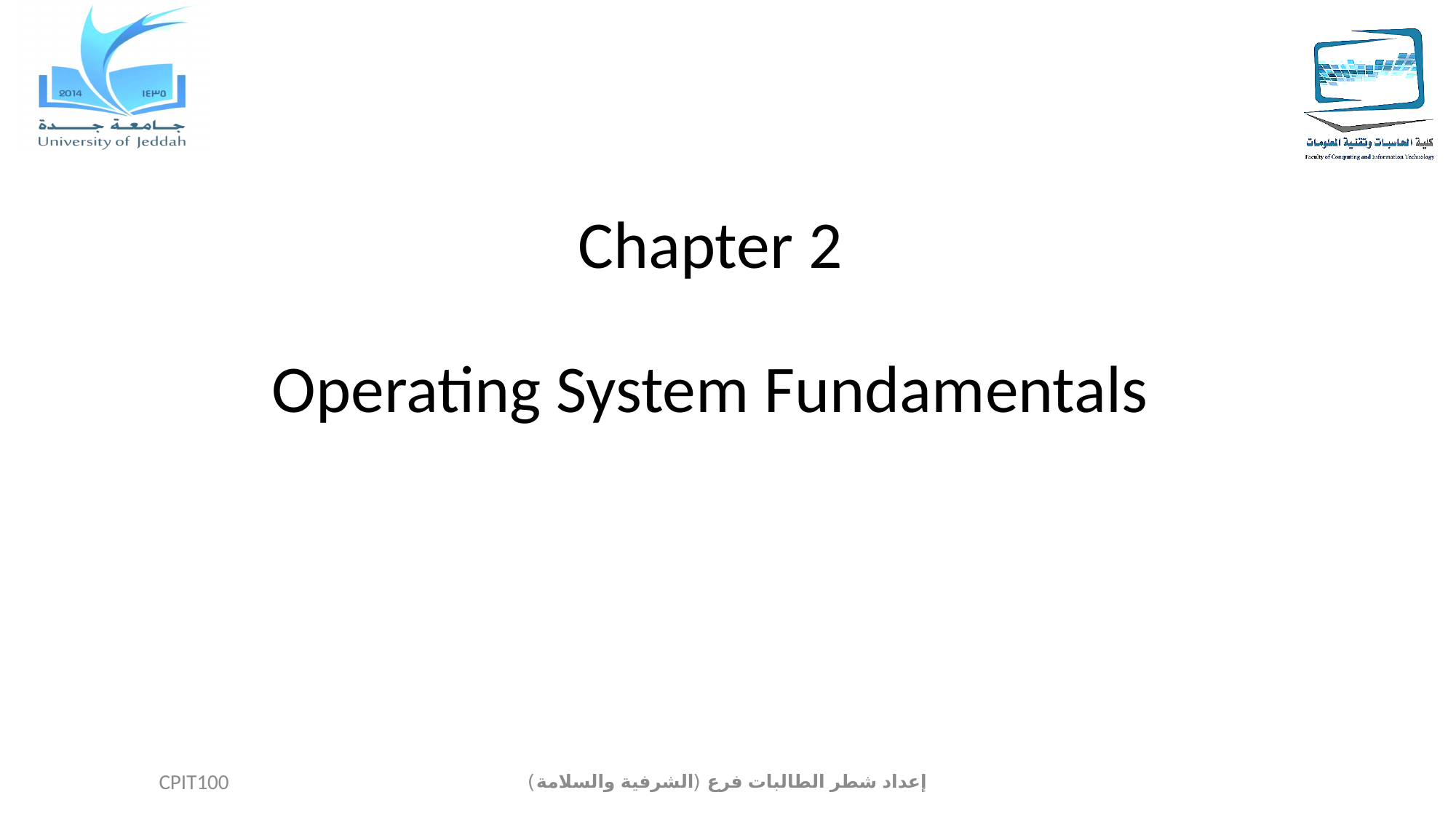

# Chapter 2 Operating System Fundamentals
CPIT100
إعداد شطر الطالبات فرع (الشرفية والسلامة)